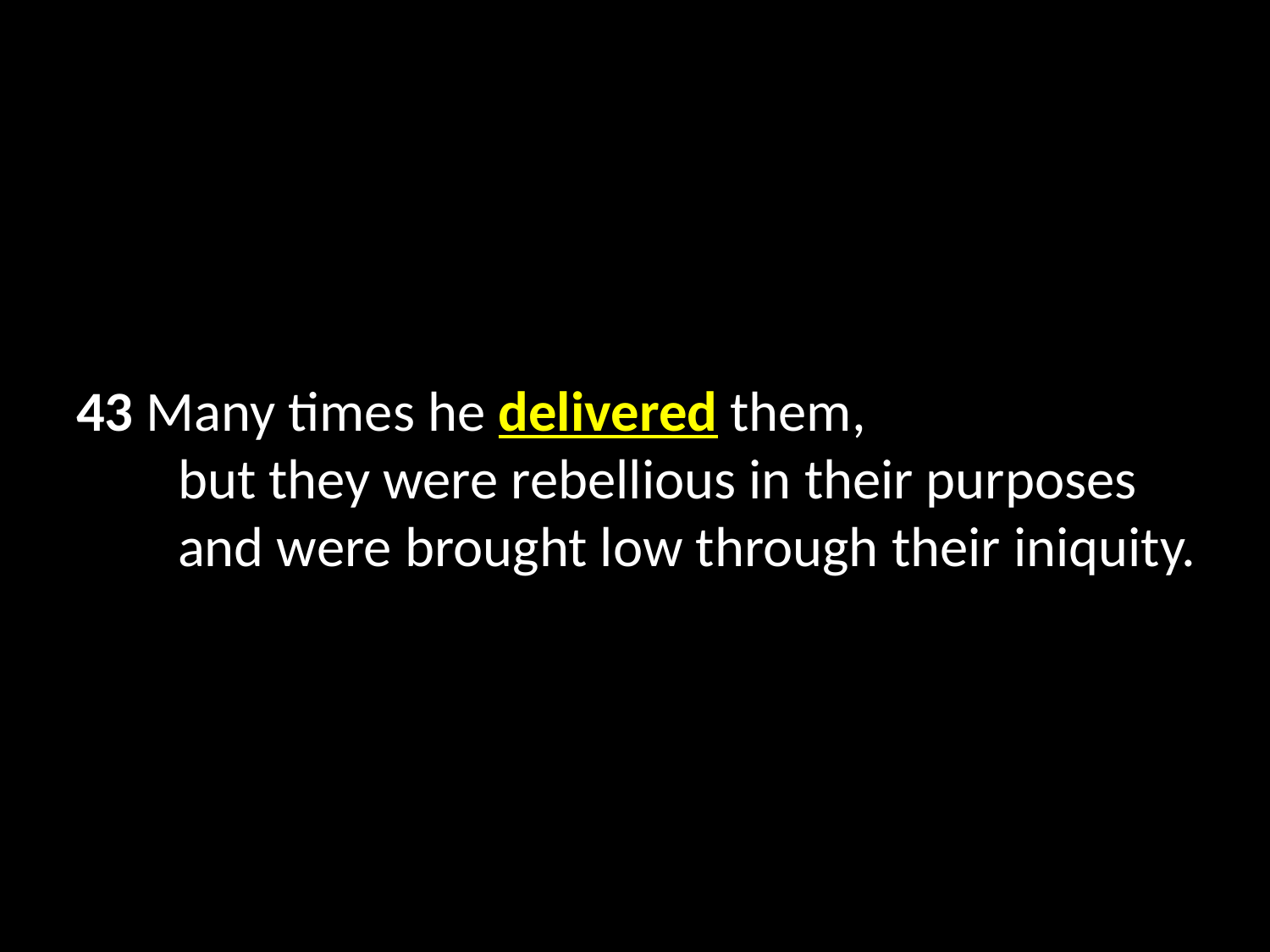

43 Many times he delivered them,
        but they were rebellious in their purposes
        and were brought low through their iniquity.